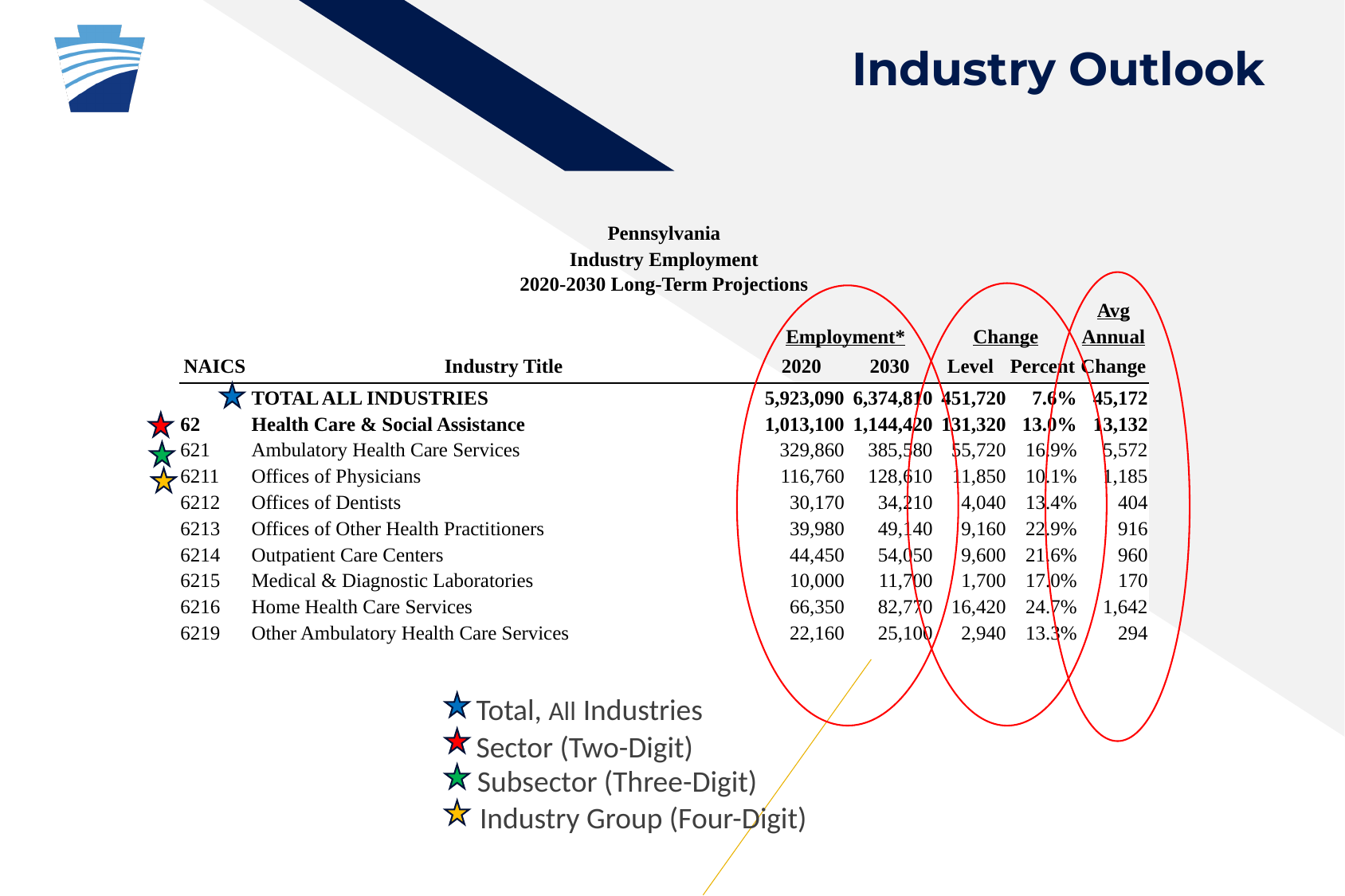

# Industry Outlook
| Pennsylvania |  |  |  |  |  |  |
| --- | --- | --- | --- | --- | --- | --- |
| Industry Employment |  |  |  |  |  |  |
| 2020-2030 Long-Term Projections |  |  |  |  |  |  |
|  |  |  |  |  |  | Avg |
|  |  | Employment\* |  | Change |  | Annual |
| NAICS | Industry Title | 2020 | 2030 | Level | Percent | Change |
|  | TOTAL ALL INDUSTRIES | 5,923,090 | 6,374,810 | 451,720 | 7.6% | 45,172 |
| 62 | Health Care & Social Assistance | 1,013,100 | 1,144,420 | 131,320 | 13.0% | 13,132 |
| 621 | Ambulatory Health Care Services | 329,860 | 385,580 | 55,720 | 16.9% | 5,572 |
| 6211 | Offices of Physicians | 116,760 | 128,610 | 11,850 | 10.1% | 1,185 |
| 6212 | Offices of Dentists | 30,170 | 34,210 | 4,040 | 13.4% | 404 |
| 6213 | Offices of Other Health Practitioners | 39,980 | 49,140 | 9,160 | 22.9% | 916 |
| 6214 | Outpatient Care Centers | 44,450 | 54,050 | 9,600 | 21.6% | 960 |
| 6215 | Medical & Diagnostic Laboratories | 10,000 | 11,700 | 1,700 | 17.0% | 170 |
| 6216 | Home Health Care Services | 66,350 | 82,770 | 16,420 | 24.7% | 1,642 |
| 6219 | Other Ambulatory Health Care Services | 22,160 | 25,100 | 2,940 | 13.3% | 294 |

Total, All Industries

Sector (Two-Digit)

Subsector (Three-Digit)

Industry Group (Four-Digit)